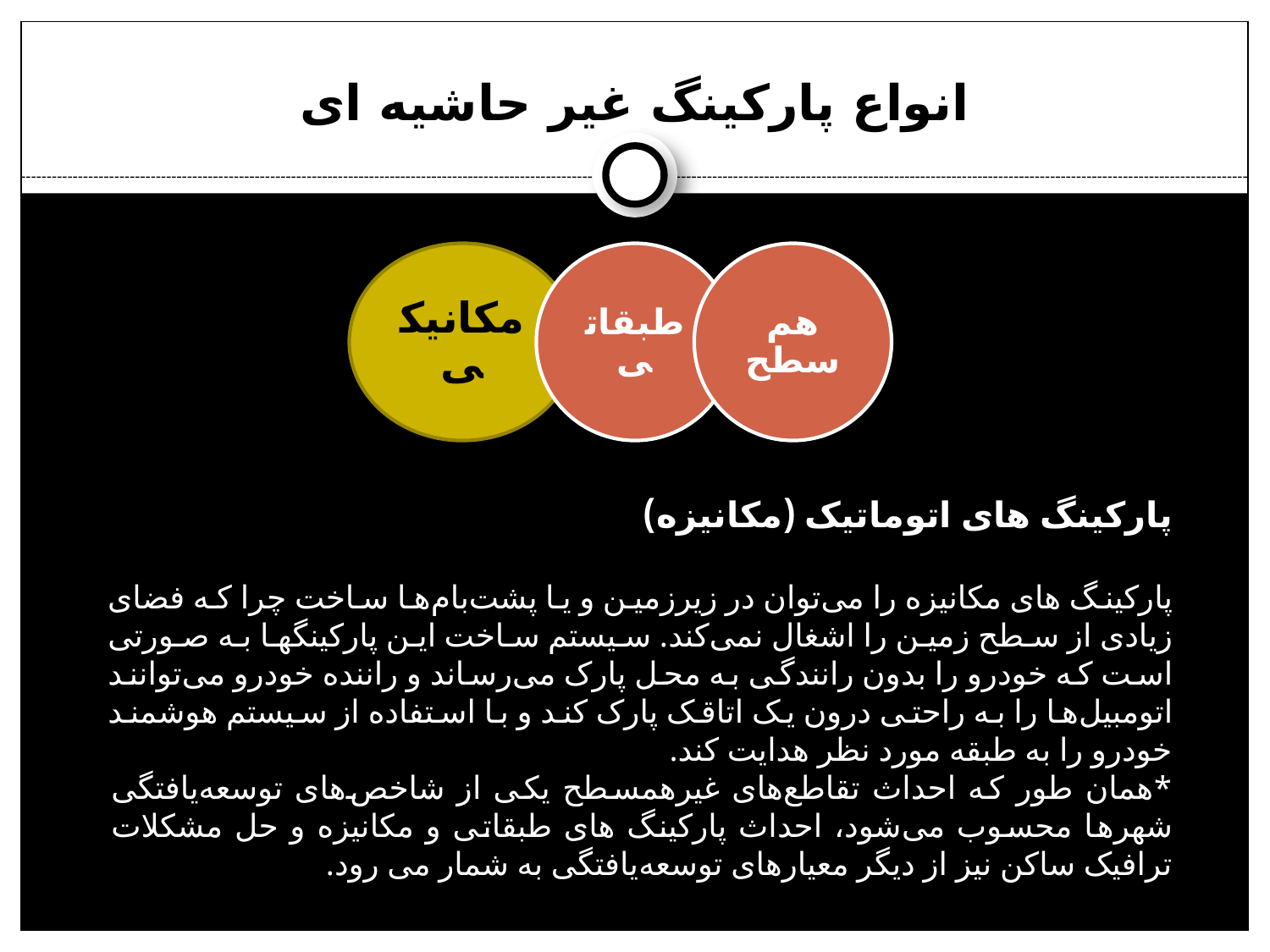

# انواع پارکینگ غیر حاشیه ای

مکانیکی

طبقاتی

هم سطح
پارکینگ های اتوماتیک (مکانیزه)

پارکینگ های مکانیزه را می‌توان در زیرزمین و یا پشت‌بام‌ها ساخت چرا که فضای زیادی از سطح زمین را اشغال نمی‌کند. سیستم ساخت این پارکینگها به صورتی است که خودرو را بدون رانندگی به محل پارک می‌رساند و راننده خودرو می‌توانند اتومبیل‌ها را به راحتی درون یک اتاقک پارک کند و با استفاده از سیستم هوشمند خودرو را به طبقه مورد نظر هدایت کند.
*همان طور که احداث تقاطع‌های غیرهمسطح یکی از شاخص‌های توسعه‌یافتگی شهرها محسوب می‌شود، احداث پارکینگ های طبقاتی و مکانیزه و حل مشکلات ترافیک ساکن نیز از دیگر معیارهای توسعه‌یافتگی به شمار می رود.